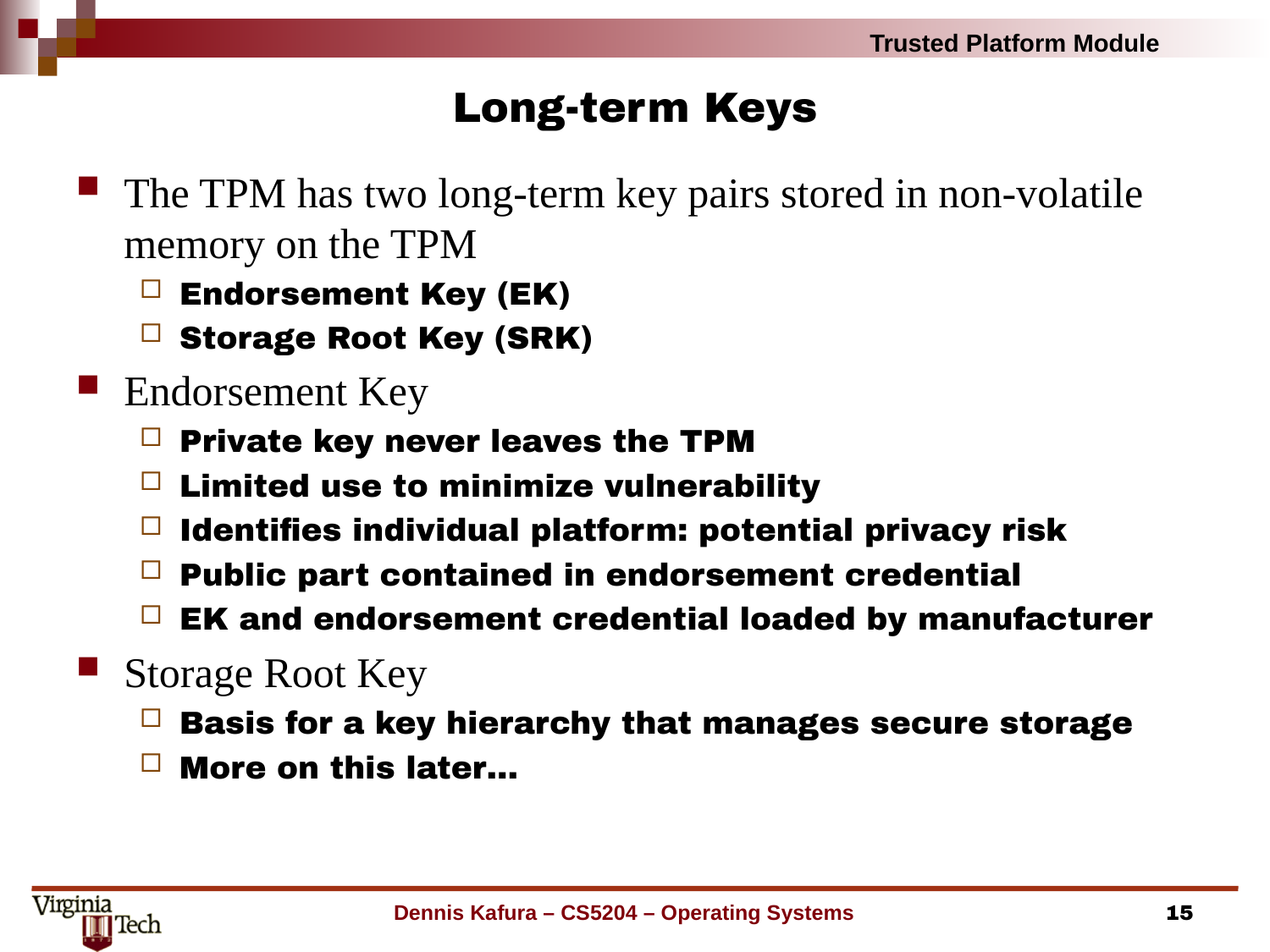

# Long-term Keys
The TPM has two long-term key pairs stored in non-volatile memory on the TPM
Endorsement Key (EK)
Storage Root Key (SRK)
Endorsement Key
Private key never leaves the TPM
Limited use to minimize vulnerability
Identifies individual platform: potential privacy risk
Public part contained in endorsement credential
EK and endorsement credential loaded by manufacturer
Storage Root Key
Basis for a key hierarchy that manages secure storage
More on this later…

Dennis Kafura – CS5204 – Operating Systems
15